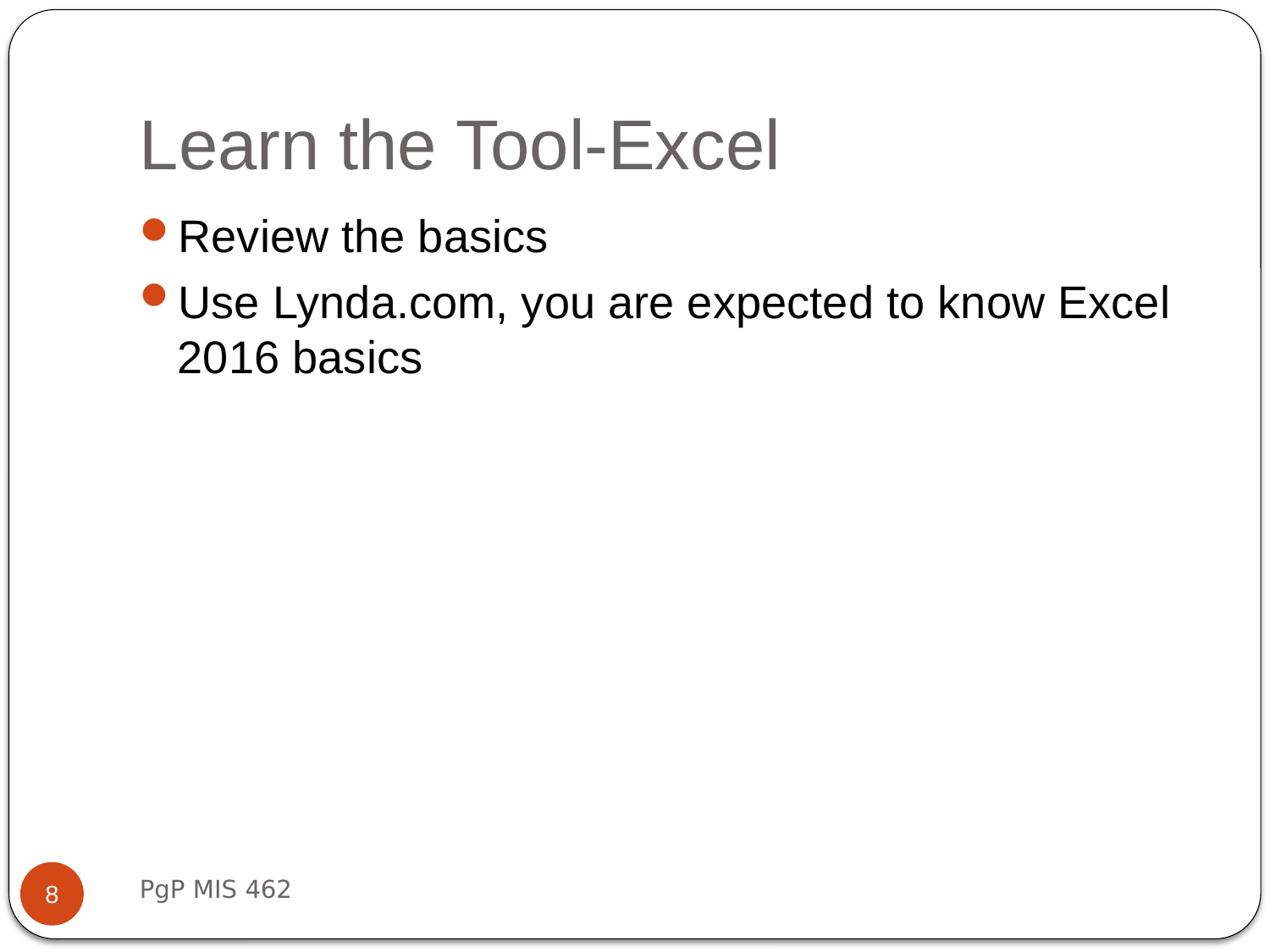

# Learn the Tool-Excel
Review the basics
Use Lynda.com, you are expected to know Excel 2016 basics
PgP MIS 462
8